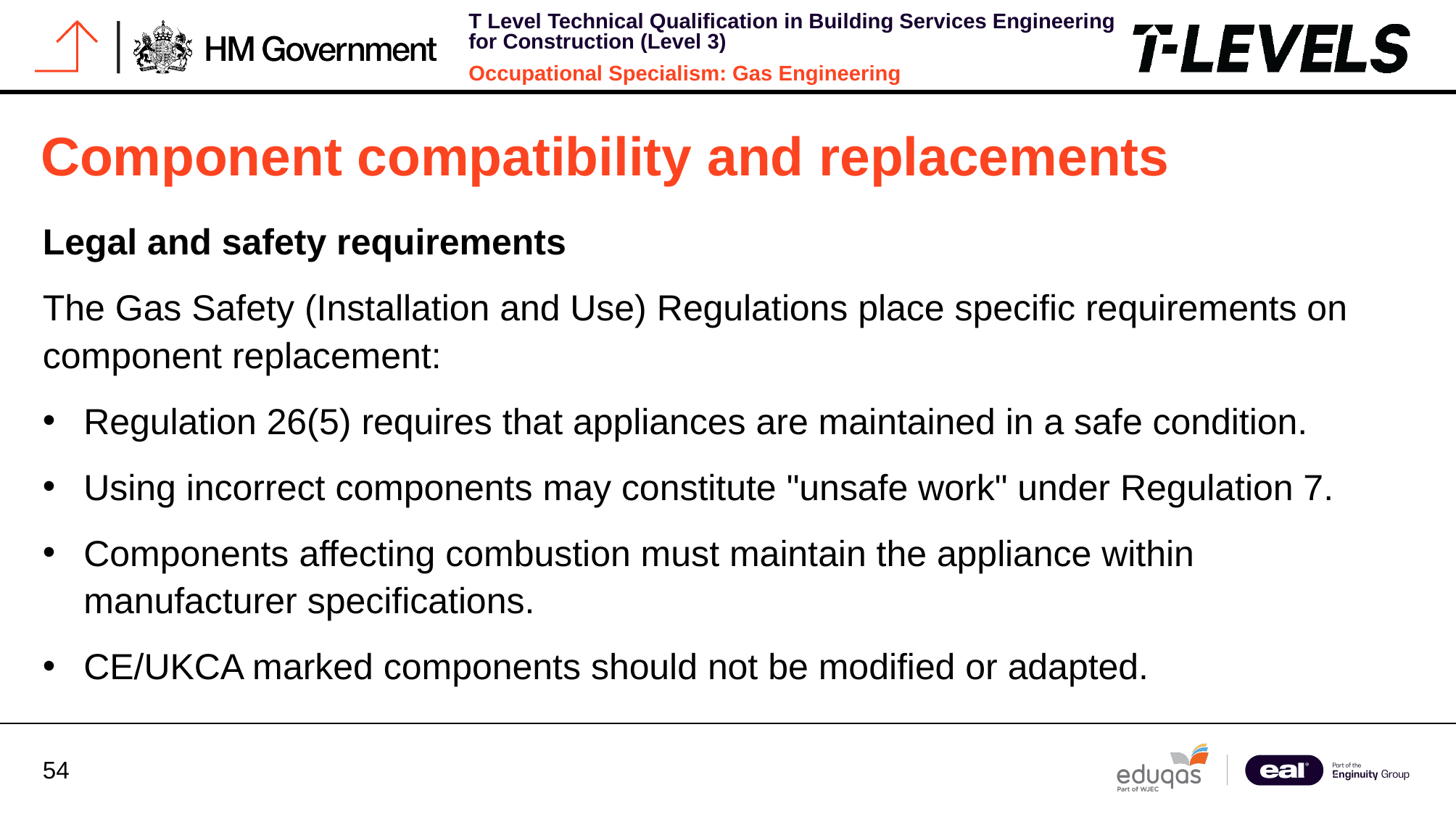

# Component compatibility and replacements
Legal and safety requirements
The Gas Safety (Installation and Use) Regulations place specific requirements on component replacement:
Regulation 26(5) requires that appliances are maintained in a safe condition.
Using incorrect components may constitute "unsafe work" under Regulation 7.
Components affecting combustion must maintain the appliance within manufacturer specifications.
CE/UKCA marked components should not be modified or adapted.